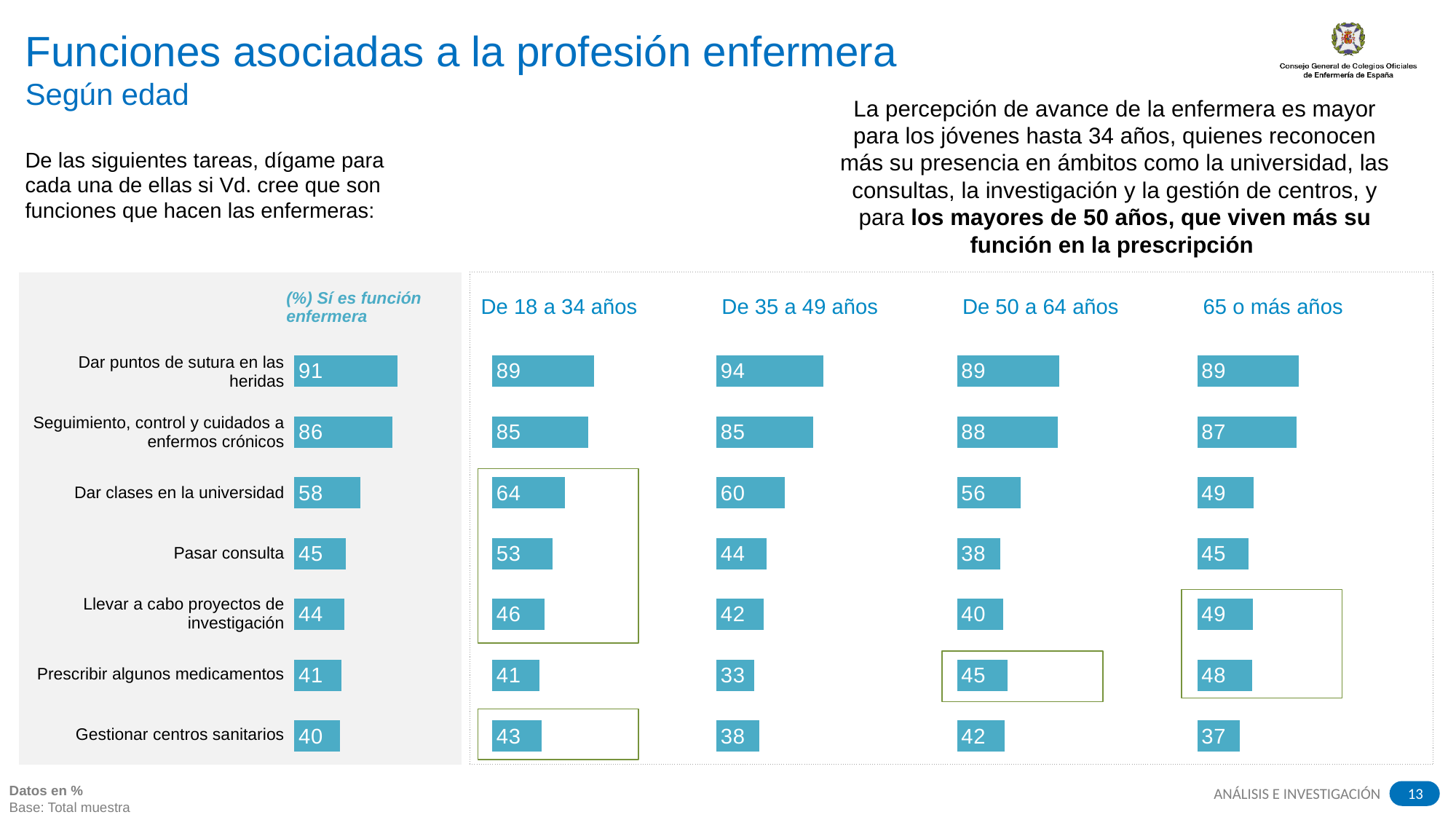

# Funciones asociadas a la profesión enfermera Según edad
La percepción de avance de la enfermera es mayor para los jóvenes hasta 34 años, quienes reconocen más su presencia en ámbitos como la universidad, las consultas, la investigación y la gestión de centros, y para los mayores de 50 años, que viven más su función en la prescripción
De las siguientes tareas, dígame para cada una de ellas si Vd. cree que son funciones que hacen las enfermeras:
|  |  |  |  |  |  |  |
| --- | --- | --- | --- | --- | --- | --- |
|  | (%) Sí es función enfermera |  | De 18 a 34 años | De 35 a 49 años | De 50 a 64 años | 65 o más años |
| Dar puntos de sutura en las heridas |  |  |  |  |  |  |
| Seguimiento, control y cuidados a enfermos crónicos |  |  |  |  |  |  |
| Dar clases en la universidad |  |  |  |  |  |  |
| Pasar consulta |  |  |  |  |  |  |
| Llevar a cabo proyectos de investigación |  |  |  |  |  |  |
| Prescribir algunos medicamentos |  |  |  |  |  |  |
| Gestionar centros sanitarios |  |  |  |  |  |  |

### Chart

| Category | Serie 1 |
|---|---|
| P5	 Dar puntos de sutura en las
heridas | 90.7 |
| P5	 Seguimiento, control y cuidados a
enfermos crónicos | 85.9 |
| P5	DDar clases en la universidad | 57.9 |
| P5	 Pasar consulta | 45.4 |
| P5	: Llevar a cabo proyectos de
investigación | 44.2 |
| P5	Prescribir algunos medicamentos:
paracetamol, ibuprofeno… | 41.1 |
| P5	 Gestionar centros sanitarios | 40.0 |

### Chart

| Category | Serie 1 |
|---|---|
| P5	 Dar puntos de sutura en las
heridas | 89.4 |
| P5	 Seguimiento, control y cuidados a
enfermos crónicos | 84.5 |
| P5	DDar clases en la universidad | 63.8 |
| P5	 Pasar consulta | 53.1 |
| P5	: Llevar a cabo proyectos de
investigación | 46.3 |
| P5	Prescribir algunos medicamentos:
paracetamol, ibuprofeno… | 41.4 |
| P5	 Gestionar centros sanitarios | 43.2 |

### Chart

| Category | Serie 1 |
|---|---|
| P5	 Dar puntos de sutura en las
heridas | 94.0 |
| P5	 Seguimiento, control y cuidados a
enfermos crónicos | 84.8 |
| P5	DDar clases en la universidad | 60.1 |
| P5	 Pasar consulta | 44.3 |
| P5	: Llevar a cabo proyectos de
investigación | 41.9 |
| P5	Prescribir algunos medicamentos:
paracetamol, ibuprofeno… | 33.1 |
| P5	 Gestionar centros sanitarios | 38.0 |

### Chart

| Category | Serie 1 |
|---|---|
| P5	 Dar puntos de sutura en las
heridas | 89.3 |
| P5	 Seguimiento, control y cuidados a
enfermos crónicos | 88.0 |
| P5	DDar clases en la universidad | 55.7 |
| P5	 Pasar consulta | 38.2 |
| P5	: Llevar a cabo proyectos de
investigación | 40.3 |
| P5	Prescribir algunos medicamentos:
paracetamol, ibuprofeno… | 44.6 |
| P5	 Gestionar centros sanitarios | 41.6 |

### Chart

| Category | Serie 1 |
|---|---|
| P5	 Dar puntos de sutura en las
heridas | 88.9 |
| P5	 Seguimiento, control y cuidados a
enfermos crónicos | 87.0 |
| P5	DDar clases en la universidad | 49.3 |
| P5	 Pasar consulta | 44.7 |
| P5	: Llevar a cabo proyectos de
investigación | 49.0 |
| P5	Prescribir algunos medicamentos:
paracetamol, ibuprofeno… | 48.4 |
| P5	 Gestionar centros sanitarios | 37.0 |

Datos en %
Base: Total muestra